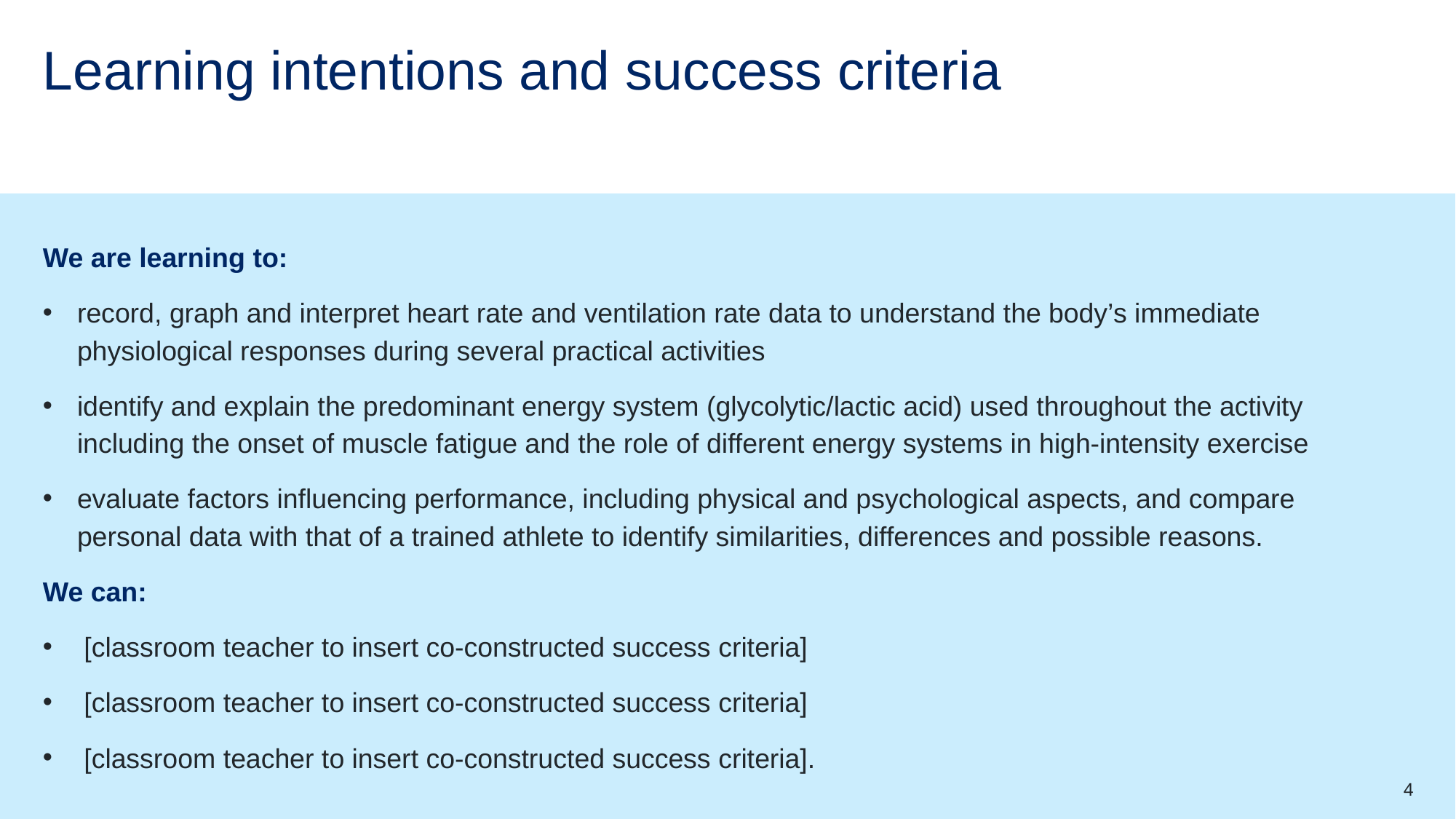

# Learning intentions and success criteria
We are learning to:
record, graph and interpret heart rate and ventilation rate data to understand the body’s immediate physiological responses during several practical activities
identify and explain the predominant energy system (glycolytic/lactic acid) used throughout the activity including the onset of muscle fatigue and the role of different energy systems in high-intensity exercise
evaluate factors influencing performance, including physical and psychological aspects, and compare personal data with that of a trained athlete to identify similarities, differences and possible reasons.
We can:
[classroom teacher to insert co-constructed success criteria]
[classroom teacher to insert co-constructed success criteria]
[classroom teacher to insert co-constructed success criteria].
4